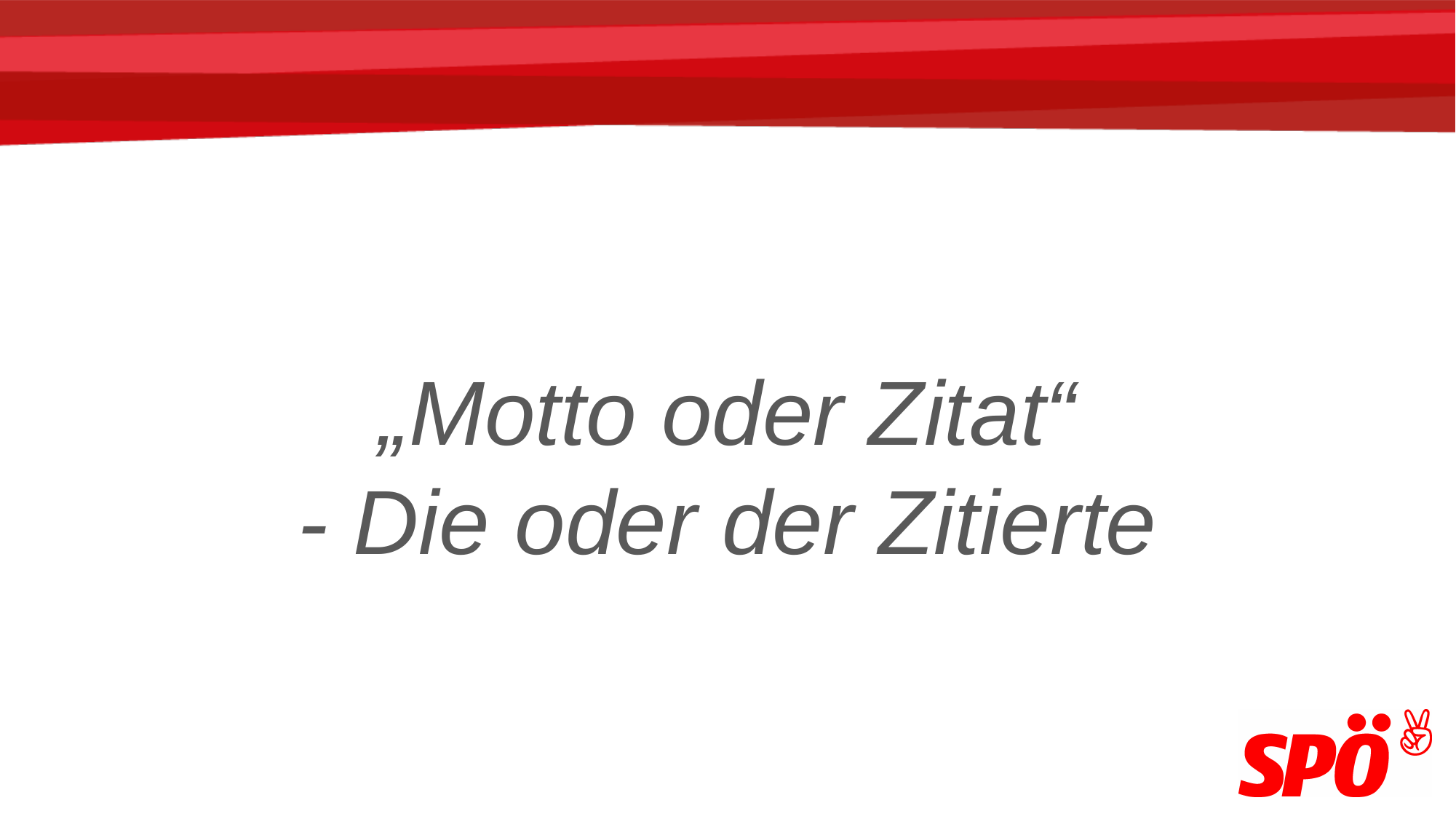

„Motto oder Zitat“
- Die oder der Zitierte